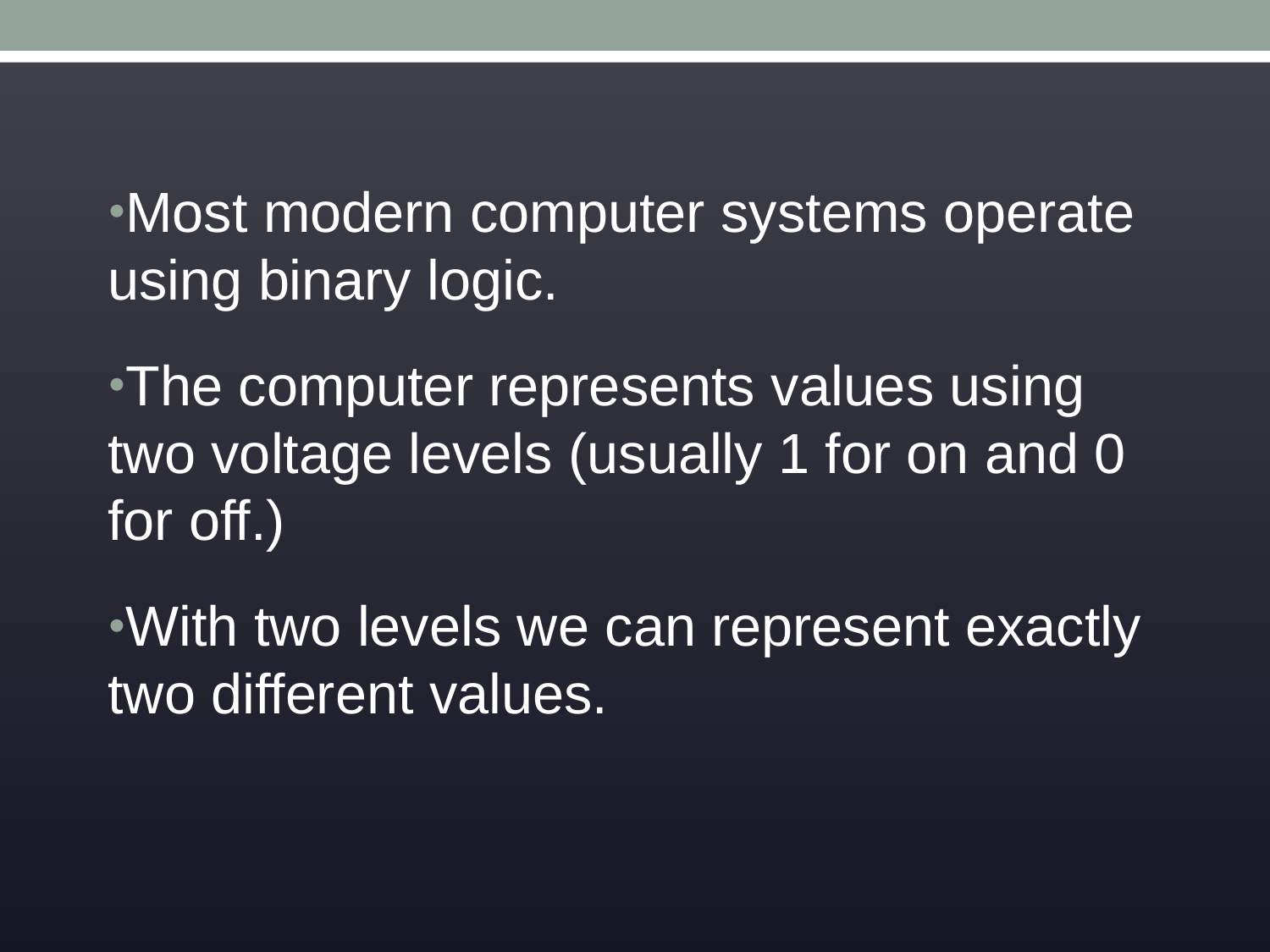

Most modern computer systems operate using binary logic.

The computer represents values using two voltage levels (usually 1 for on and 0 for off.)

With two levels we can represent exactly two different values.